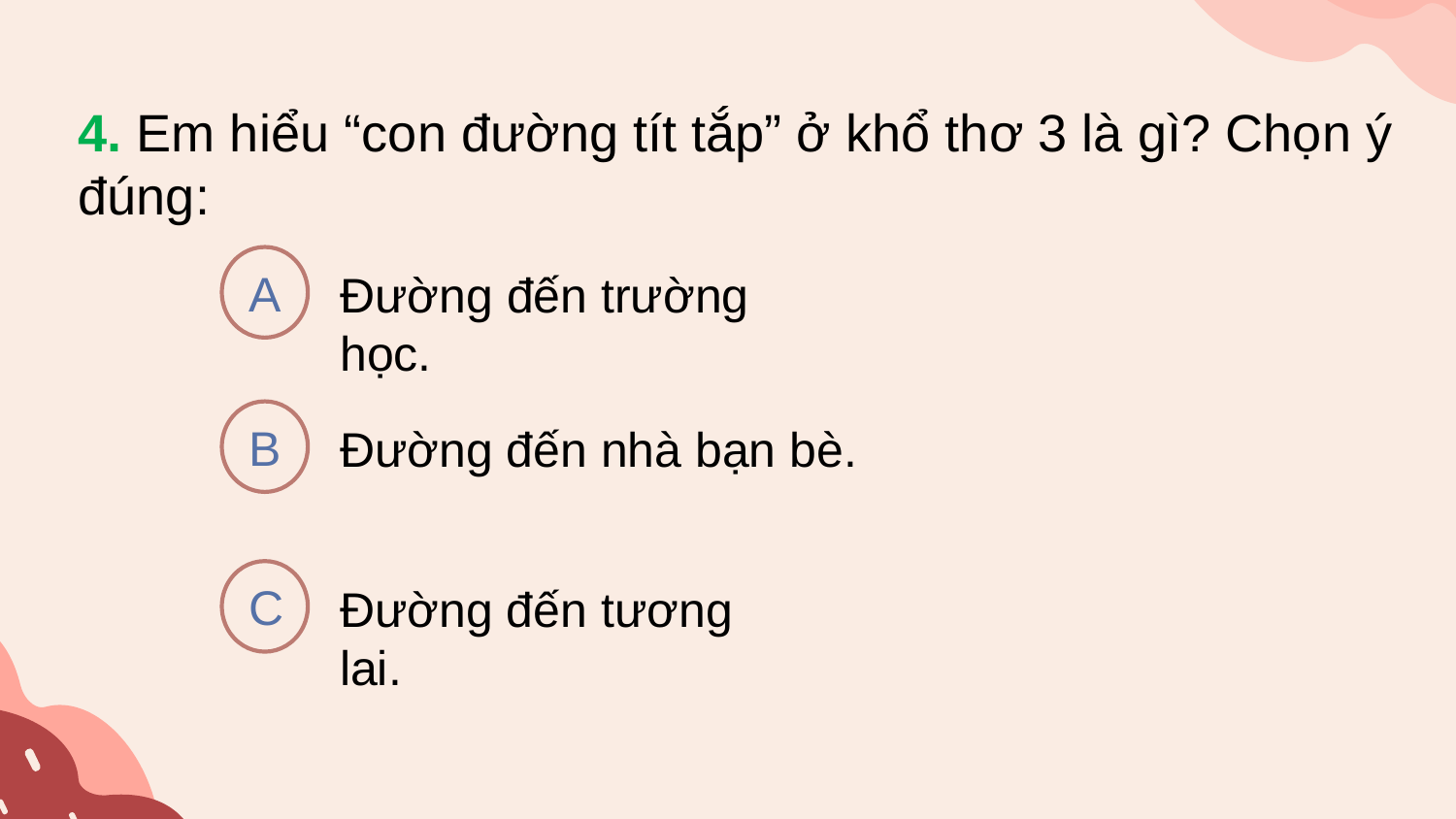

4. Em hiểu “con đường tít tắp” ở khổ thơ 3 là gì? Chọn ý đúng:
A
Đường đến trường học.
B
Đường đến nhà bạn bè.
C
Đường đến tương lai.